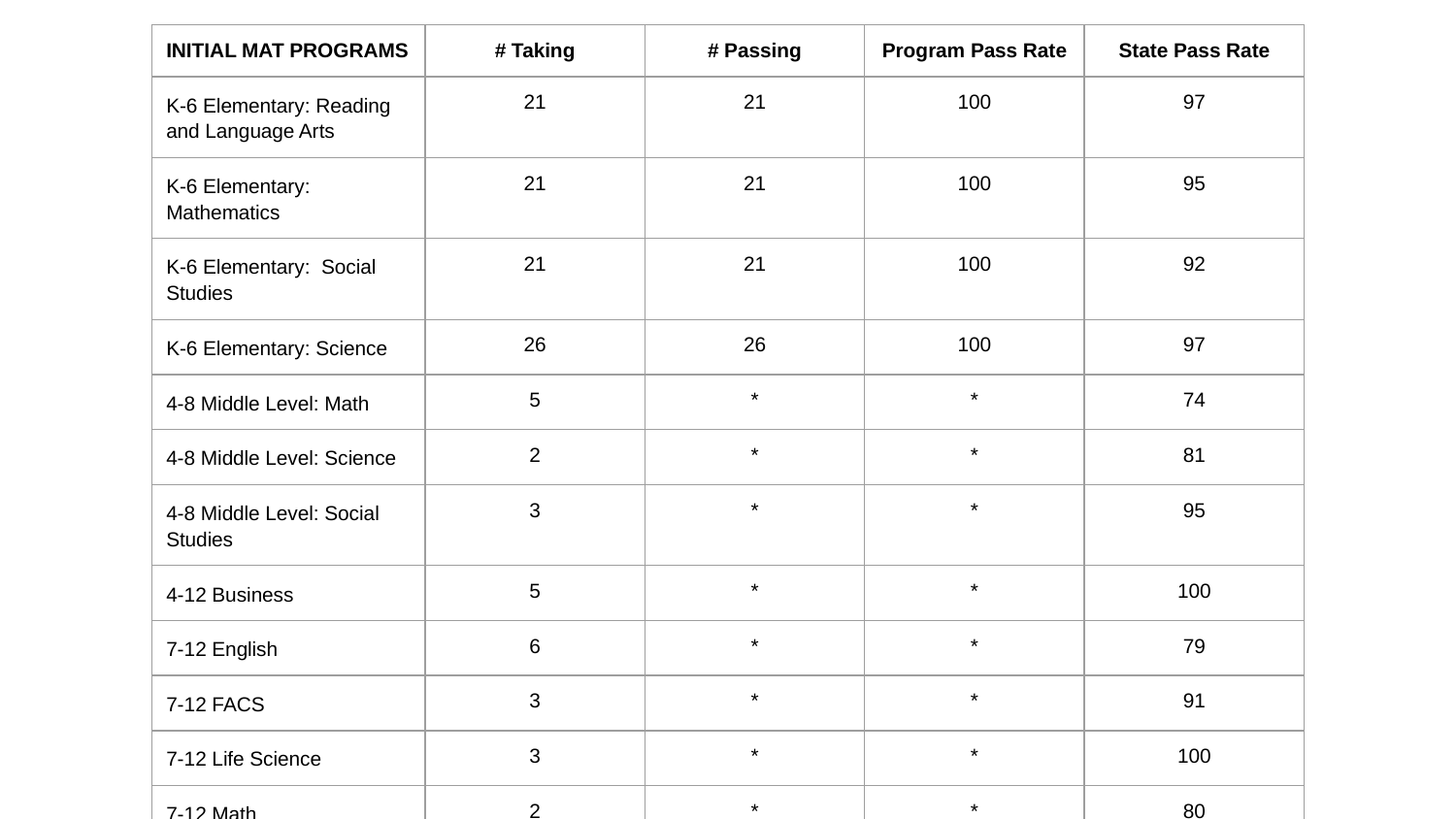

| INITIAL MAT PROGRAMS | # Taking | # Passing | Program Pass Rate | State Pass Rate |
| --- | --- | --- | --- | --- |
| K-6 Elementary: Reading and Language Arts | 21 | 21 | 100 | 97 |
| K-6 Elementary: Mathematics | 21 | 21 | 100 | 95 |
| K-6 Elementary: Social Studies | 21 | 21 | 100 | 92 |
| K-6 Elementary: Science | 26 | 26 | 100 | 97 |
| 4-8 Middle Level: Math | 5 | \* | \* | 74 |
| 4-8 Middle Level: Science | 2 | \* | \* | 81 |
| 4-8 Middle Level: Social Studies | 3 | \* | \* | 95 |
| 4-12 Business | 5 | \* | \* | 100 |
| 7-12 English | 6 | \* | \* | 79 |
| 7-12 FACS | 3 | \* | \* | 91 |
| 7-12 Life Science | 3 | \* | \* | 100 |
| 7-12 Math | 2 | \* | \* | 80 |
| 7-12 Physical Science | 2 | \* | \* |  |
| 7-12 Social Studies | 7 | \* | \* | 79 |
| K-12 Art | 3 | \* | \* | 92 |
| K-12 PE/Health | 1 | \* | \* | 81 |
| K-12 Special Education Fundamental Subjects | 12 | 12 | 100 | 99 |
| K-12 Special Education Knowledge and Applications | 12 | 12 | 100 | 100 |
| Foundations of Reading (ESP0090) | 6 | \* | \* | 78 |
| Foundations of Reading (ESP0190) | 24 | 19 | 79 | 82 |